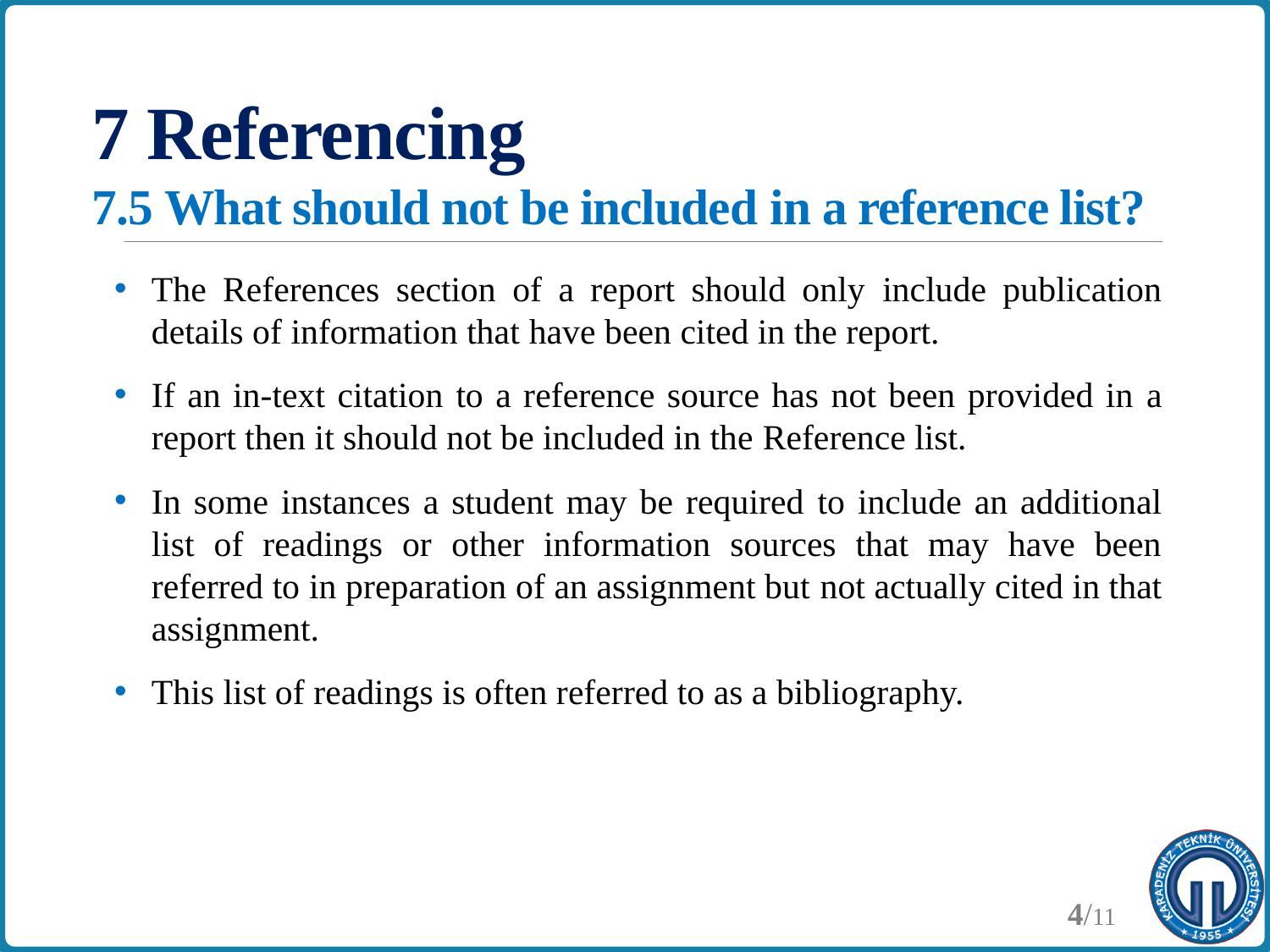

# 7 Referencing 7.5 What should not be included in a reference list?
The References section of a report should only include publication details of information that have been cited in the report.
If an in-text citation to a reference source has not been provided in a report then it should not be included in the Reference list.
In some instances a student may be required to include an additional list of readings or other information sources that may have been referred to in preparation of an assignment but not actually cited in that assignment.
This list of readings is often referred to as a bibliography.

4/11